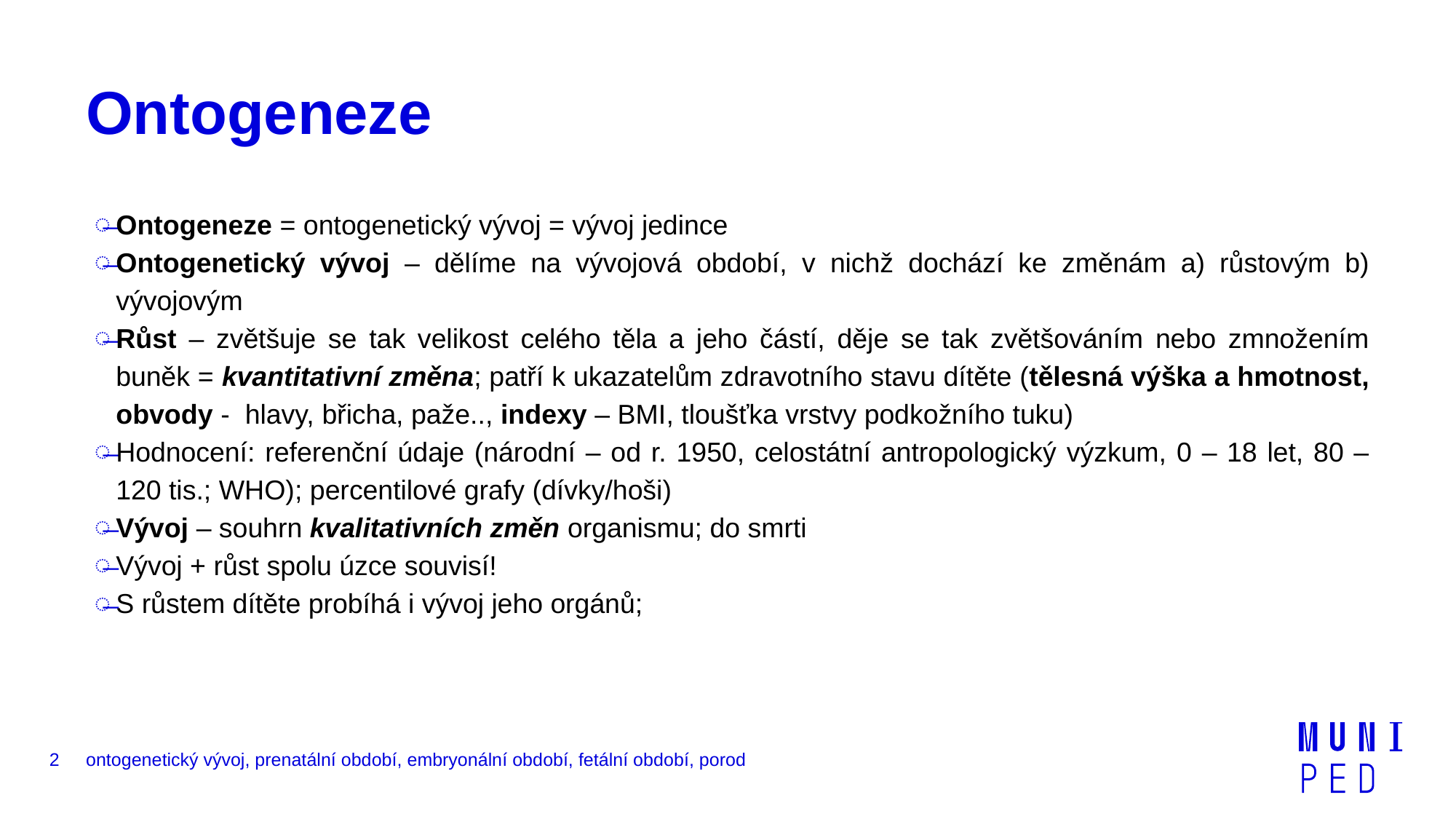

# Ontogeneze
Ontogeneze = ontogenetický vývoj = vývoj jedince
Ontogenetický vývoj – dělíme na vývojová období, v nichž dochází ke změnám a) růstovým b) vývojovým
Růst – zvětšuje se tak velikost celého těla a jeho částí, děje se tak zvětšováním nebo zmnožením buněk = kvantitativní změna; patří k ukazatelům zdravotního stavu dítěte (tělesná výška a hmotnost, obvody -  hlavy, břicha, paže.., indexy – BMI, tloušťka vrstvy podkožního tuku)
Hodnocení: referenční údaje (národní – od r. 1950, celostátní antropologický výzkum, 0 – 18 let, 80 – 120 tis.; WHO); percentilové grafy (dívky/hoši)
Vývoj – souhrn kvalitativních změn organismu; do smrti
Vývoj + růst spolu úzce souvisí!
S růstem dítěte probíhá i vývoj jeho orgánů;
2
ontogenetický vývoj, prenatální období, embryonální období, fetální období, porod